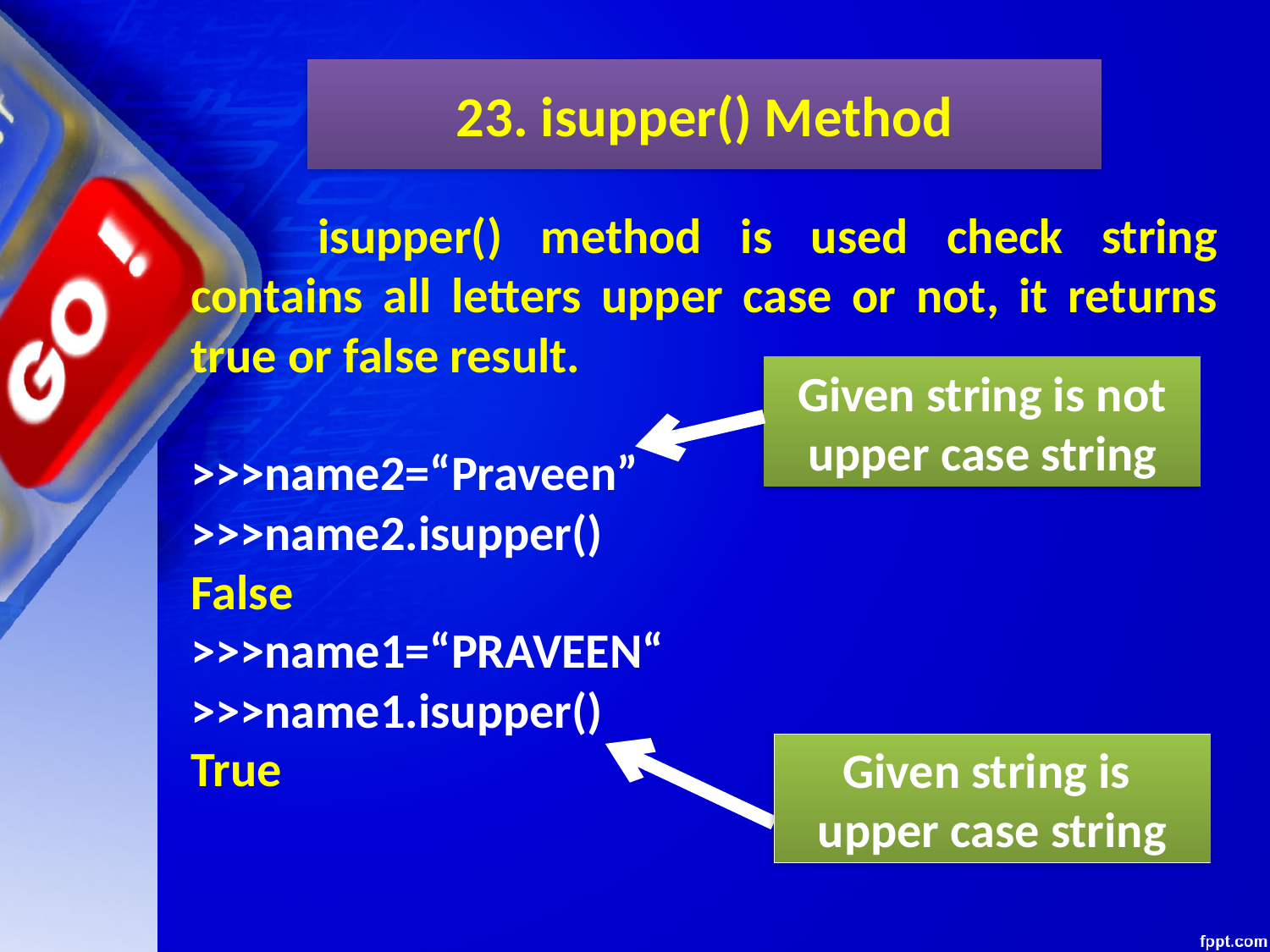

23. isupper() Method
	isupper() method is used check string contains all letters upper case or not, it returns true or false result.

>>>name2=“Praveen”
>>>name2.isupper()
False
>>>name1=“PRAVEEN“
>>>name1.isupper()
True
Given string is not upper case string
Given string is  upper case string